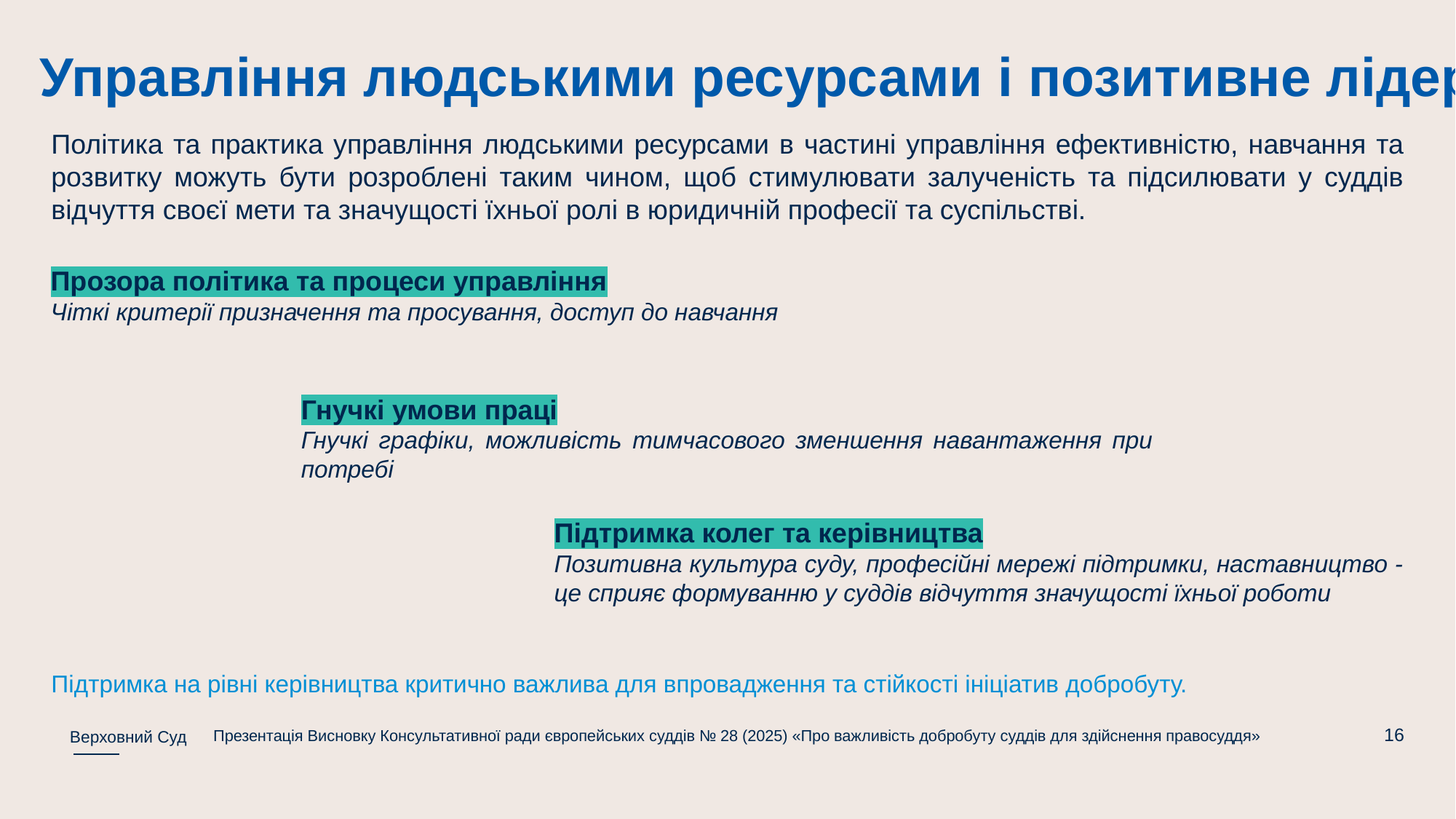

Управління людськими ресурсами і позитивне лідерство
Політика та практика управління людськими ресурсами в частині управління ефективністю, навчання та розвитку можуть бути розроблені таким чином, щоб стимулювати залученість та підсилювати у суддів відчуття своєї мети та значущості їхньої ролі в юридичній професії та суспільстві.
Прозора політика та процеси управління
Чіткі критерії призначення та просування, доступ до навчання
Гнучкі умови праці
Гнучкі графіки, можливість тимчасового зменшення навантаження при потребі
Підтримка колег та керівництва
Позитивна культура суду, професійні мережі підтримки, наставництво - це сприяє формуванню у суддів відчуття значущості їхньої роботи
Підтримка на рівні керівництва критично важлива для впровадження та стійкості ініціатив добробуту.
16
Презентація Висновку Консультативної ради європейських суддів № 28 (2025) «Про важливість добробуту суддів для здійснення правосуддя»